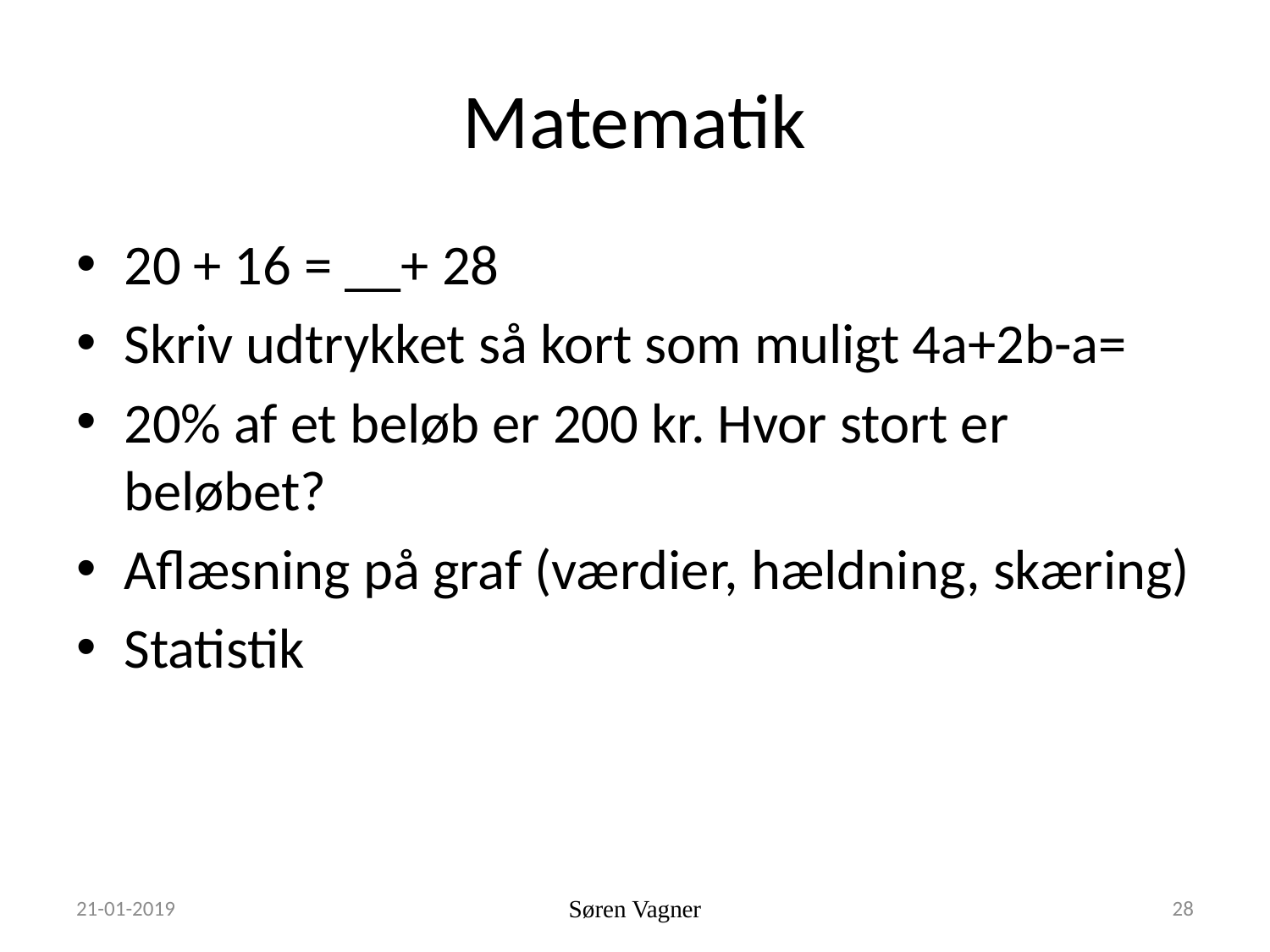

# Matematik
20 + 16 = __+ 28
Skriv udtrykket så kort som muligt 4a+2b-a=
20% af et beløb er 200 kr. Hvor stort er beløbet?
Aflæsning på graf (værdier, hældning, skæring)
Statistik

21-01-2019
Søren Vagner
28